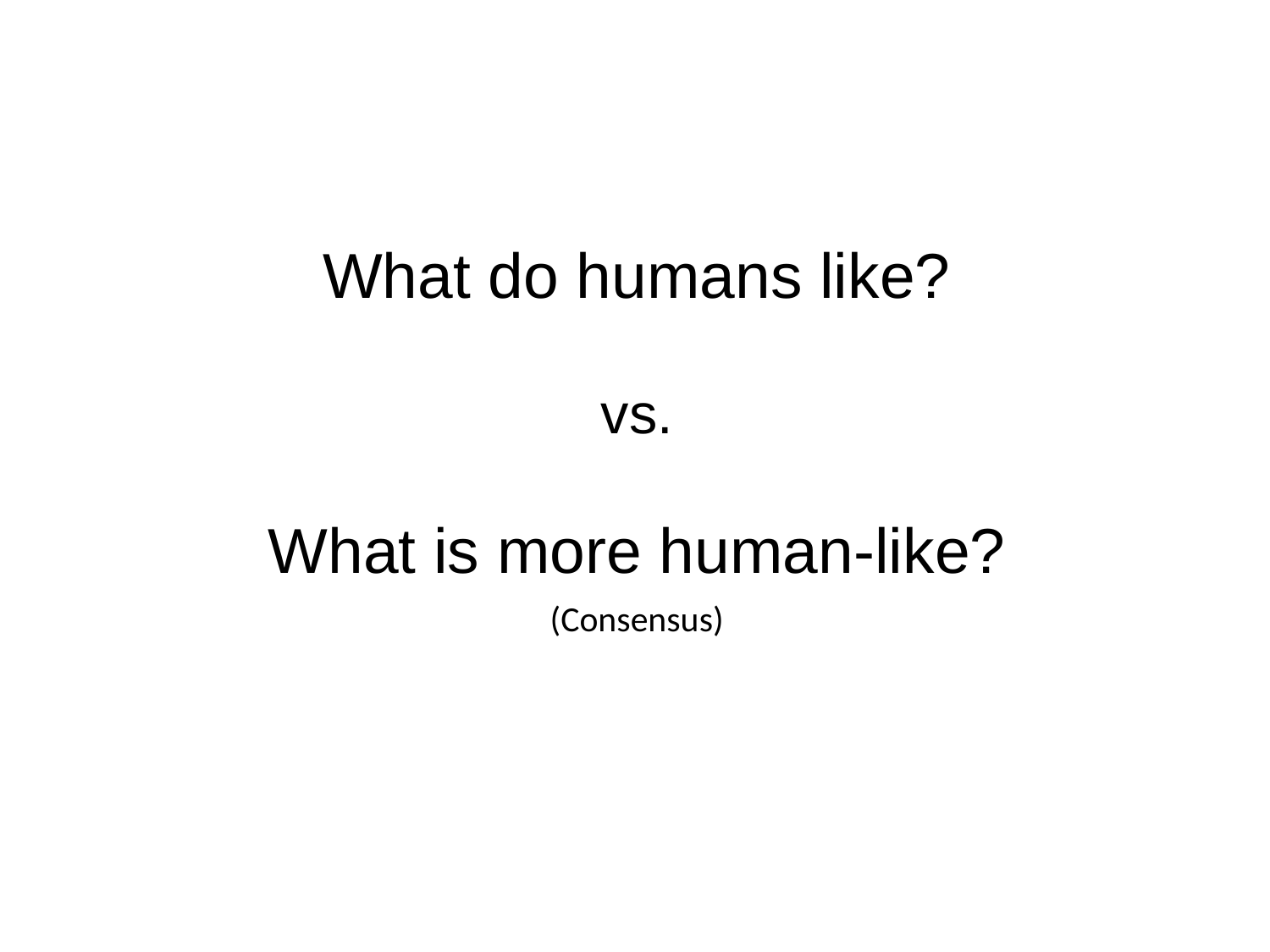

What do humans like?
vs.
What is more human-like?
(Consensus)